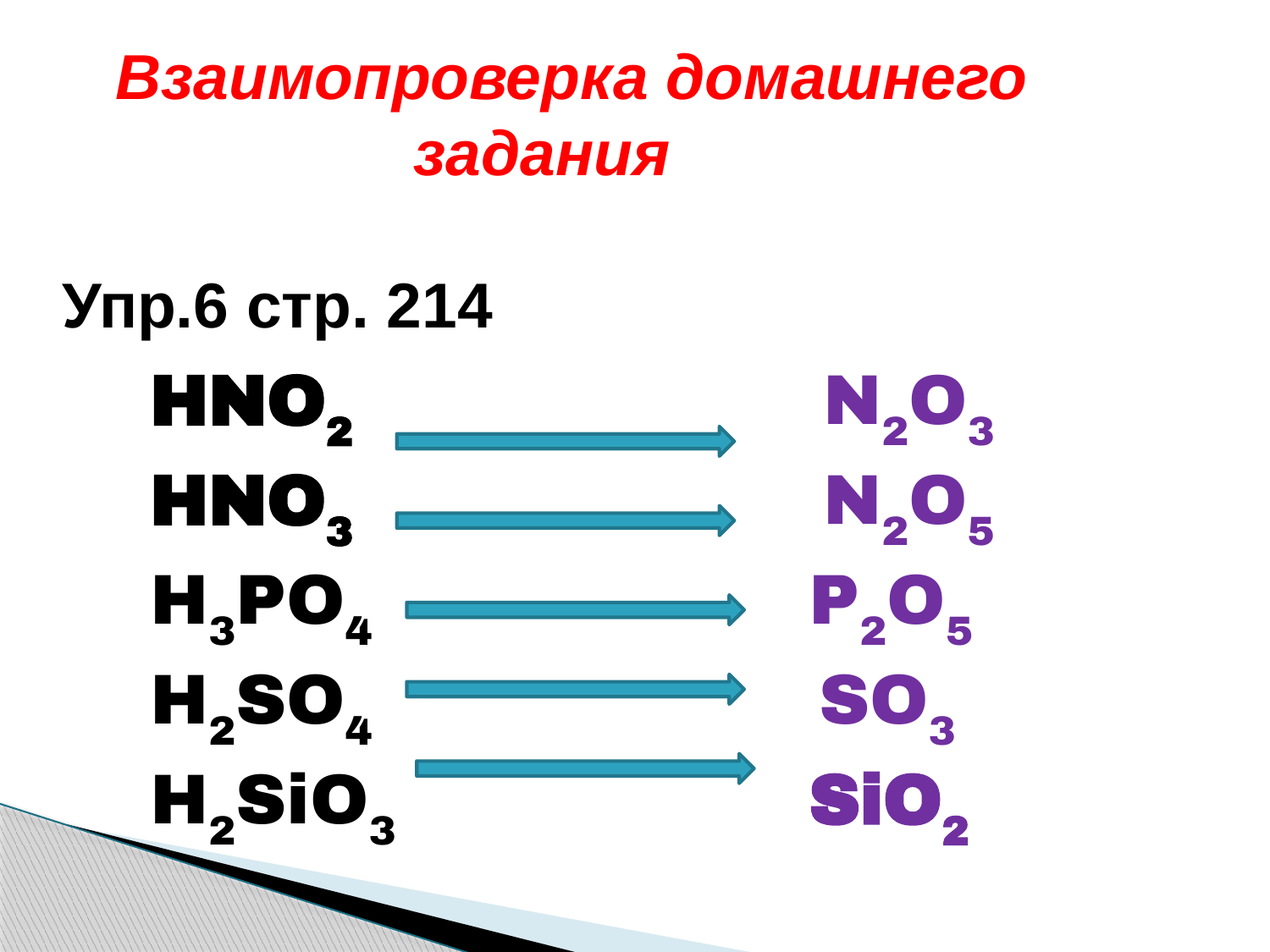

Взаимопроверка домашнего
                    задания

Упр.6 стр. 214
     HNO2                    N2O3
     HNO3                    N2O5
     H3PO4                   P2O5
     H2SO4                   SO3
     H2SiO3                  SiO2